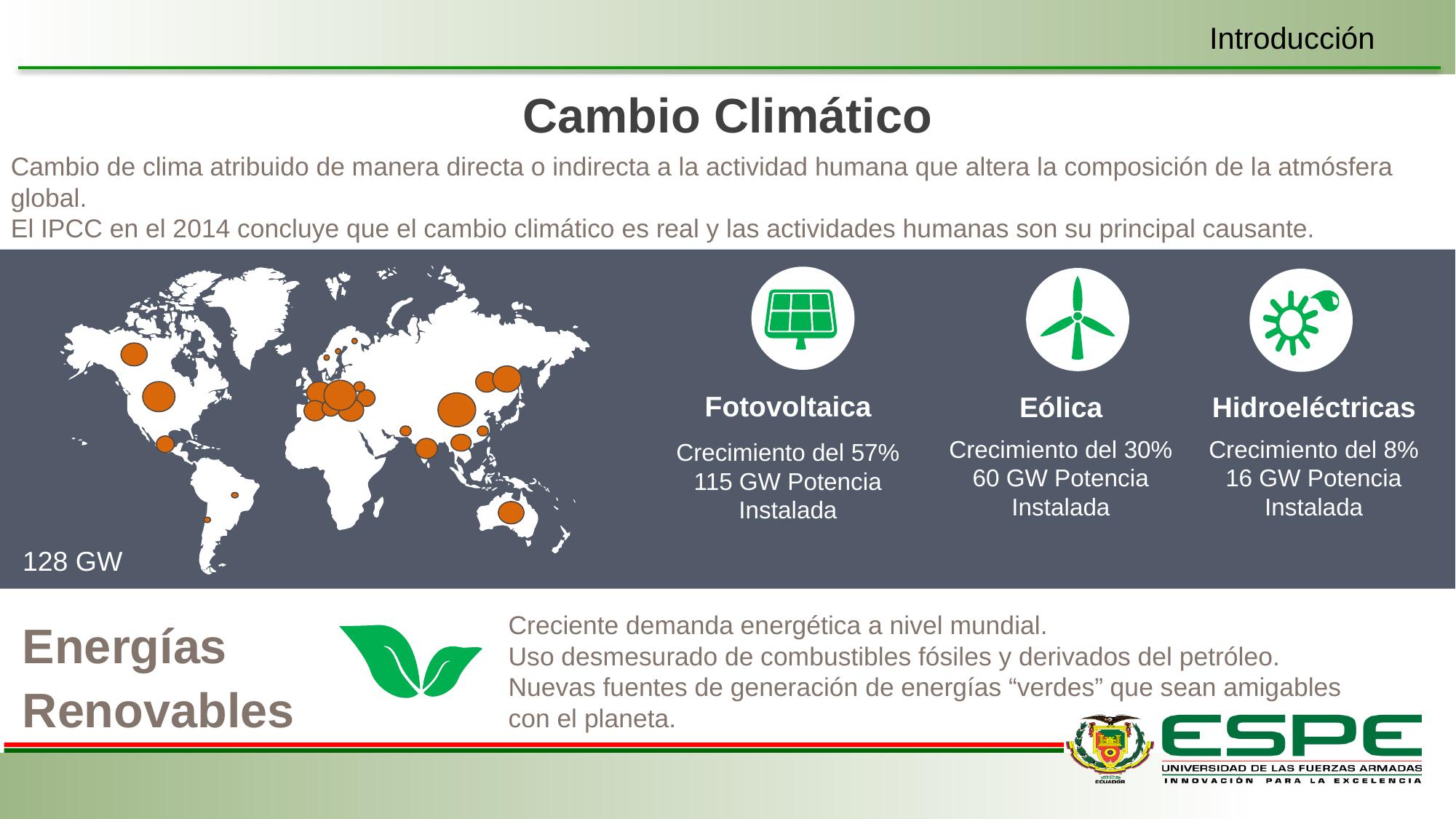

Introducción
Cambio Climático
Cambio de clima atribuido de manera directa o indirecta a la actividad humana que altera la composición de la atmósfera global.
El IPCC en el 2014 concluye que el cambio climático es real y las actividades humanas son su principal causante.

Fotovoltaica
Crecimiento del 57%
115 GW Potencia Instalada
Eólica
Crecimiento del 30%
60 GW Potencia Instalada
Hidroeléctricas
Crecimiento del 8%
16 GW Potencia Instalada

128 GW
Energías
Renovables
Creciente demanda energética a nivel mundial.
Uso desmesurado de combustibles fósiles y derivados del petróleo.
Nuevas fuentes de generación de energías “verdes” que sean amigables con el planeta.